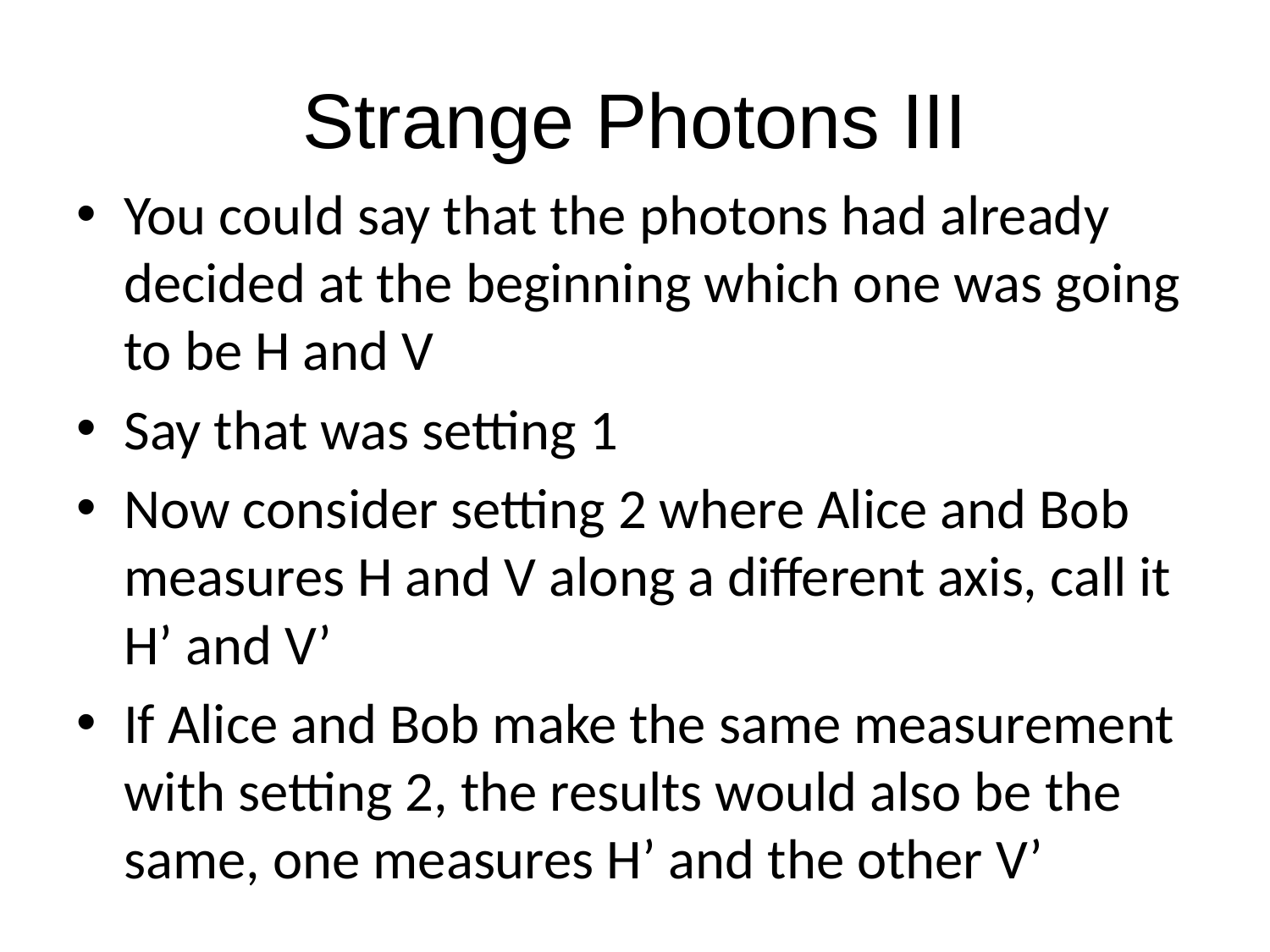

# Strange Photons III
You could say that the photons had already decided at the beginning which one was going to be H and V
Say that was setting 1
Now consider setting 2 where Alice and Bob measures H and V along a different axis, call it H’ and V’
If Alice and Bob make the same measurement with setting 2, the results would also be the same, one measures H’ and the other V’